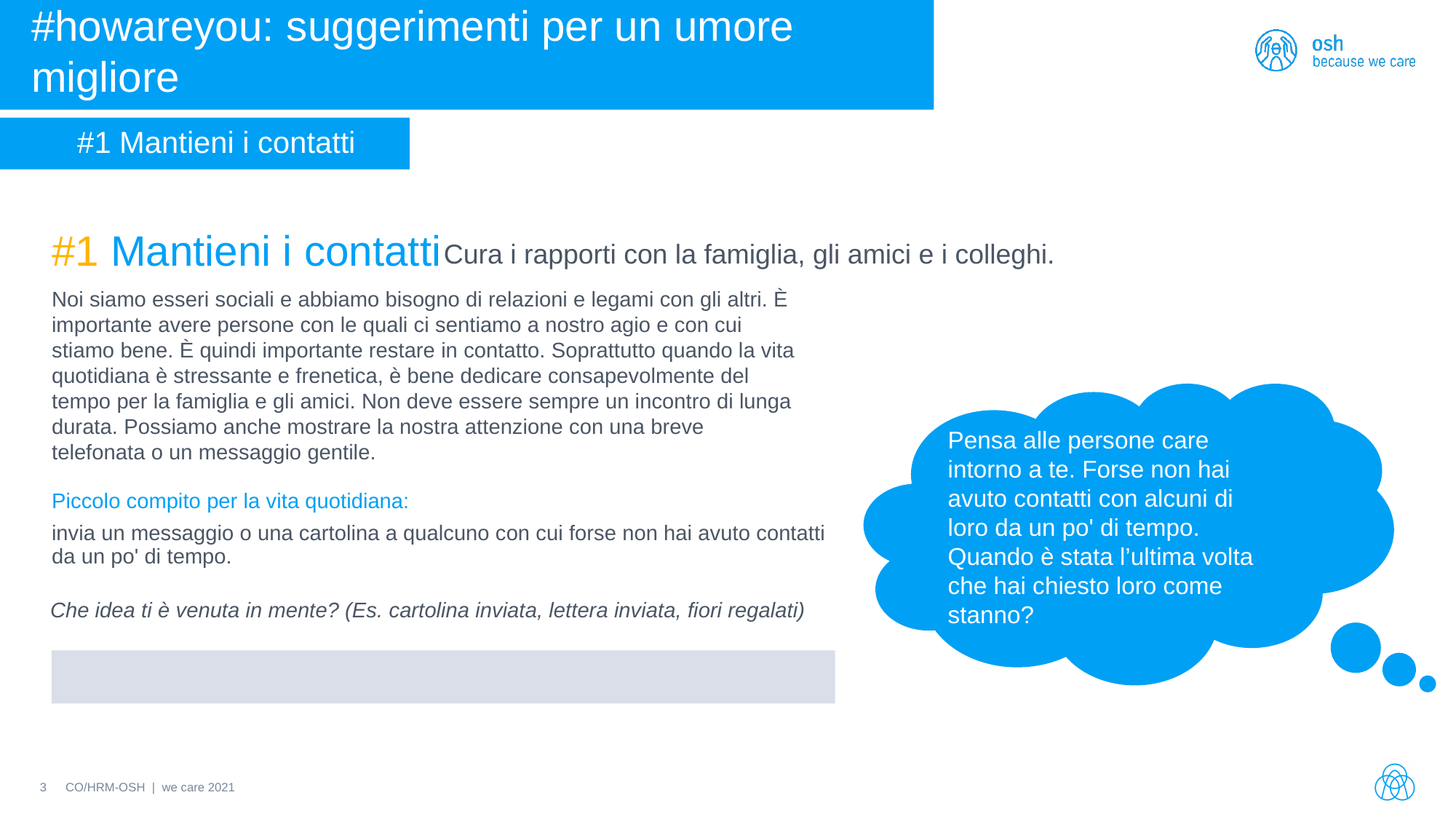

#howareyou: suggerimenti per un umore migliore
#1 Mantieni i contatti
#1 Mantieni i contatti
Cura i rapporti con la famiglia, gli amici e i colleghi.
Noi siamo esseri sociali e abbiamo bisogno di relazioni e legami con gli altri. È importante avere persone con le quali ci sentiamo a nostro agio e con cui stiamo bene. È quindi importante restare in contatto. Soprattutto quando la vita quotidiana è stressante e frenetica, è bene dedicare consapevolmente del tempo per la famiglia e gli amici. Non deve essere sempre un incontro di lunga durata. Possiamo anche mostrare la nostra attenzione con una breve telefonata o un messaggio gentile.
Pensa alle persone care intorno a te. Forse non hai avuto contatti con alcuni di loro da un po' di tempo. Quando è stata l’ultima volta che hai chiesto loro come stanno?
Piccolo compito per la vita quotidiana:
invia un messaggio o una cartolina a qualcuno con cui forse non hai avuto contatti da un po' di tempo.
Che idea ti è venuta in mente? (Es. cartolina inviata, lettera inviata, fiori regalati)